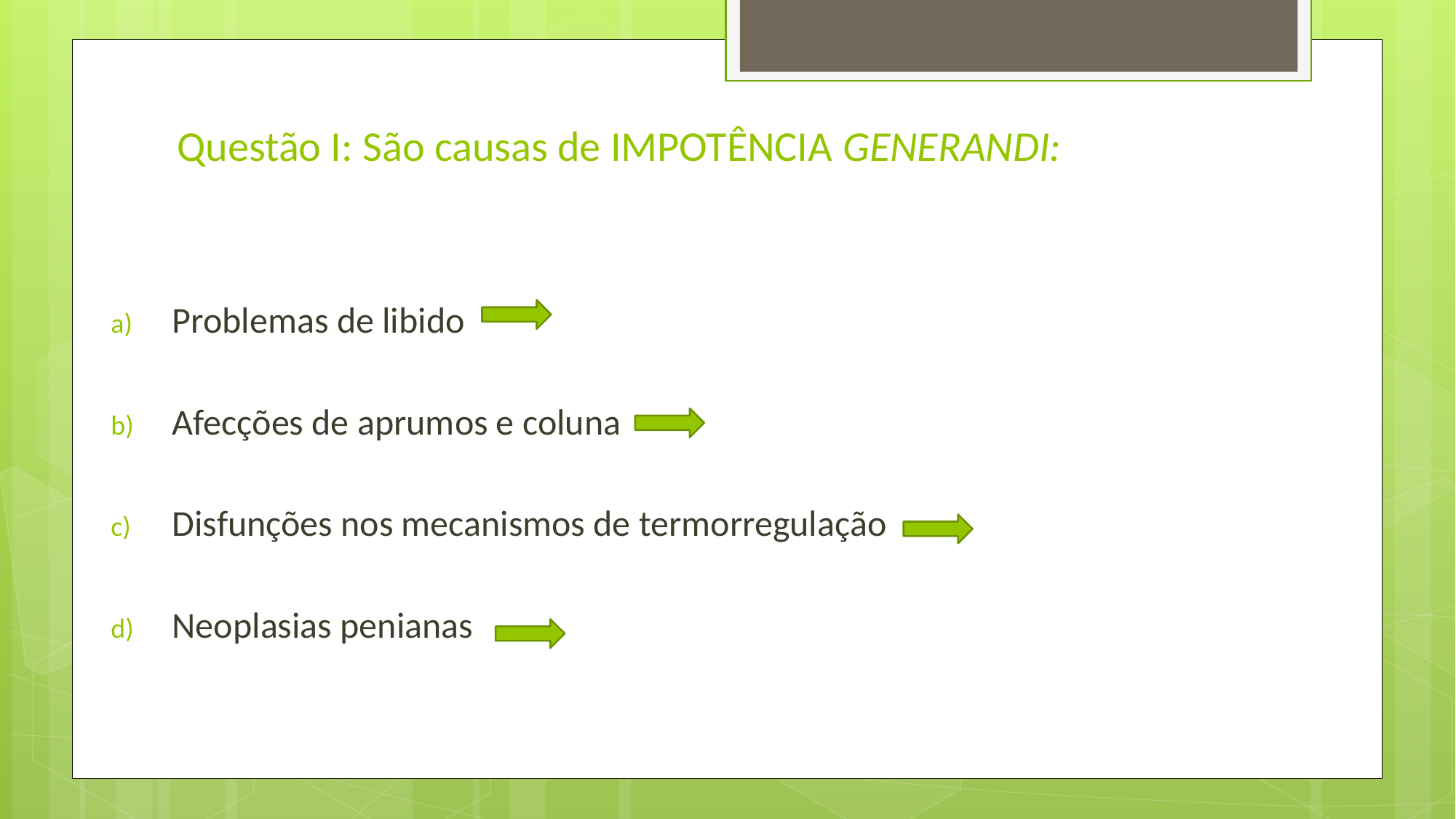

# Questão I: São causas de IMPOTÊNCIA GENERANDI:
Problemas de libido

Afecções de aprumos e coluna

Disfunções nos mecanismos de termorregulação

Neoplasias penianas